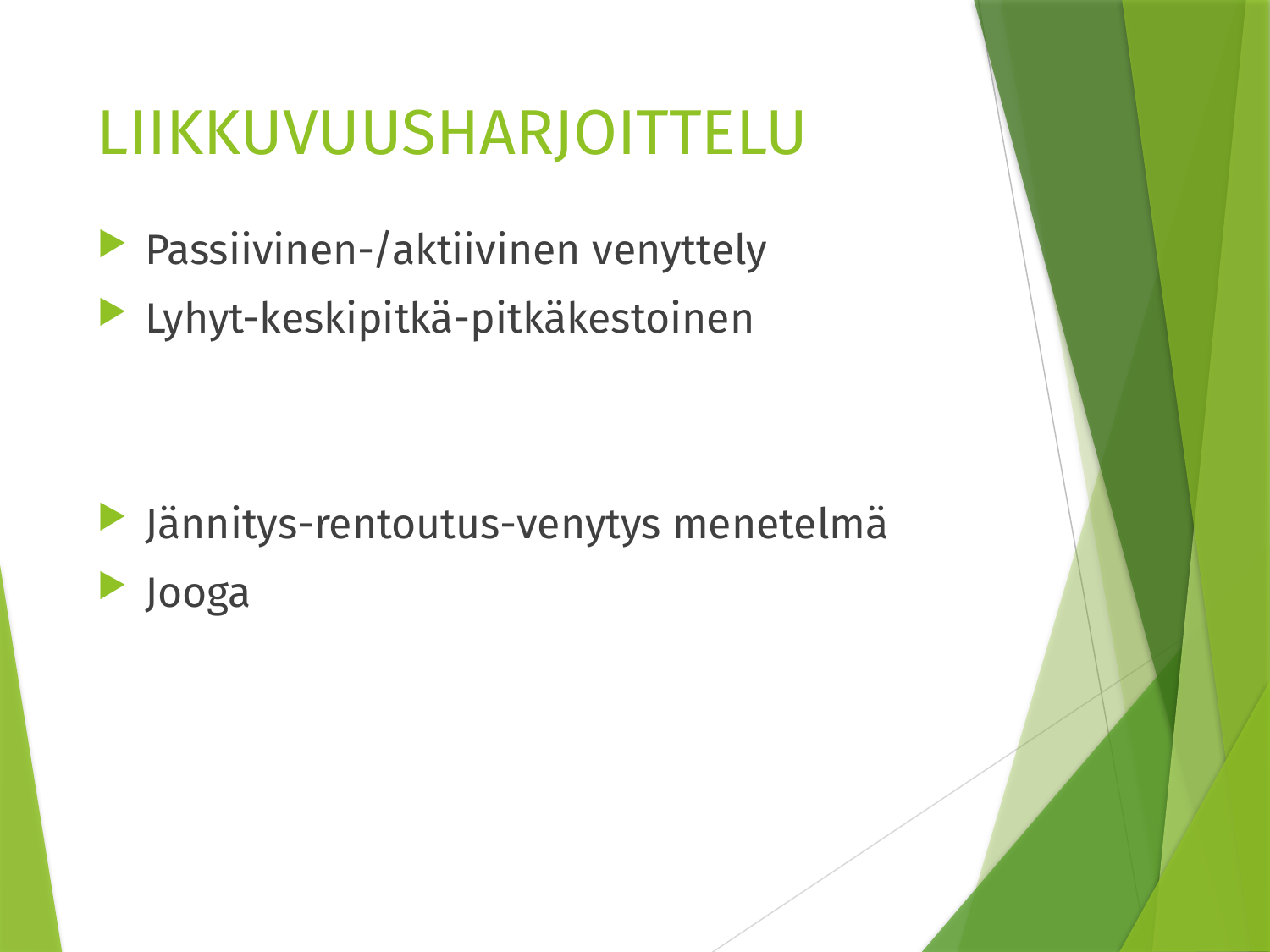

# LIIKKUVUUSHARJOITTELU
Passiivinen-/aktiivinen venyttely
Lyhyt-keskipitkä-pitkäkestoinen

Jännitys-rentoutus-venytys menetelmä
Jooga